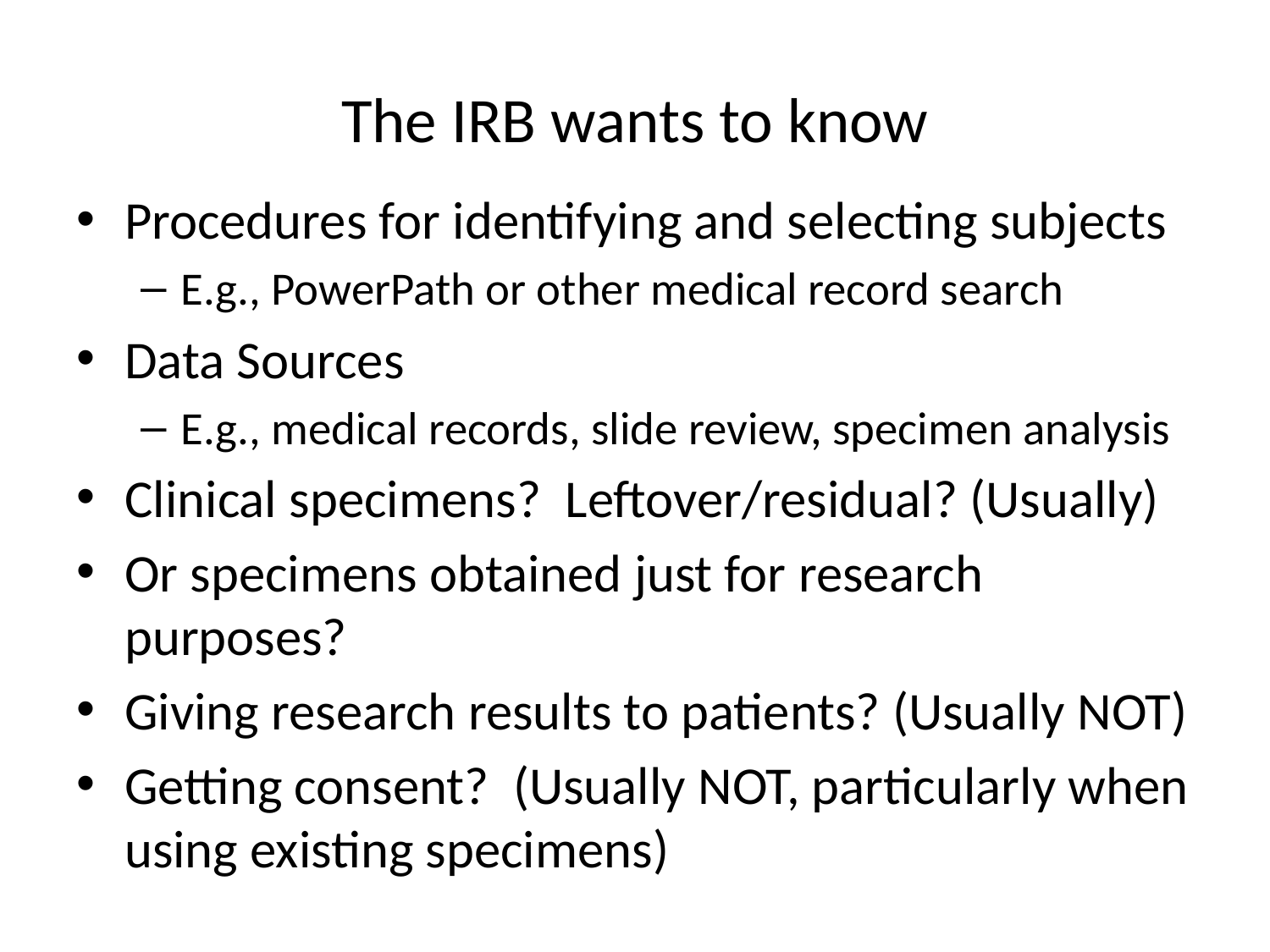

# The IRB wants to know
Procedures for identifying and selecting subjects
E.g., PowerPath or other medical record search
Data Sources
E.g., medical records, slide review, specimen analysis
Clinical specimens?  Leftover/residual? (Usually)
Or specimens obtained just for research purposes?
Giving research results to patients? (Usually NOT)
Getting consent?  (Usually NOT, particularly when using existing specimens)